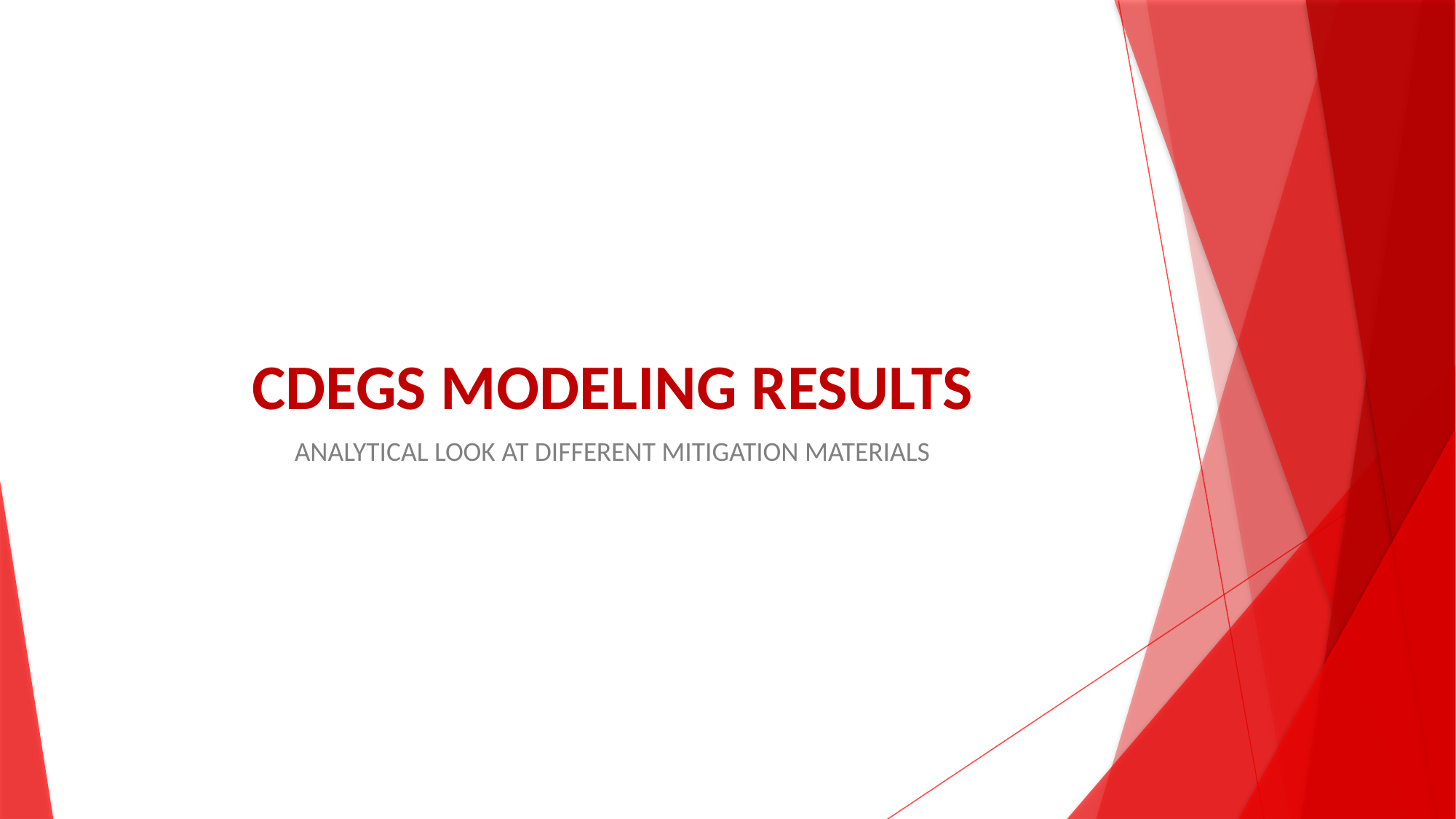

# CDEGS MODELING RESULTS
ANALYTICAL LOOK AT DIFFERENT MITIGATION MATERIALS